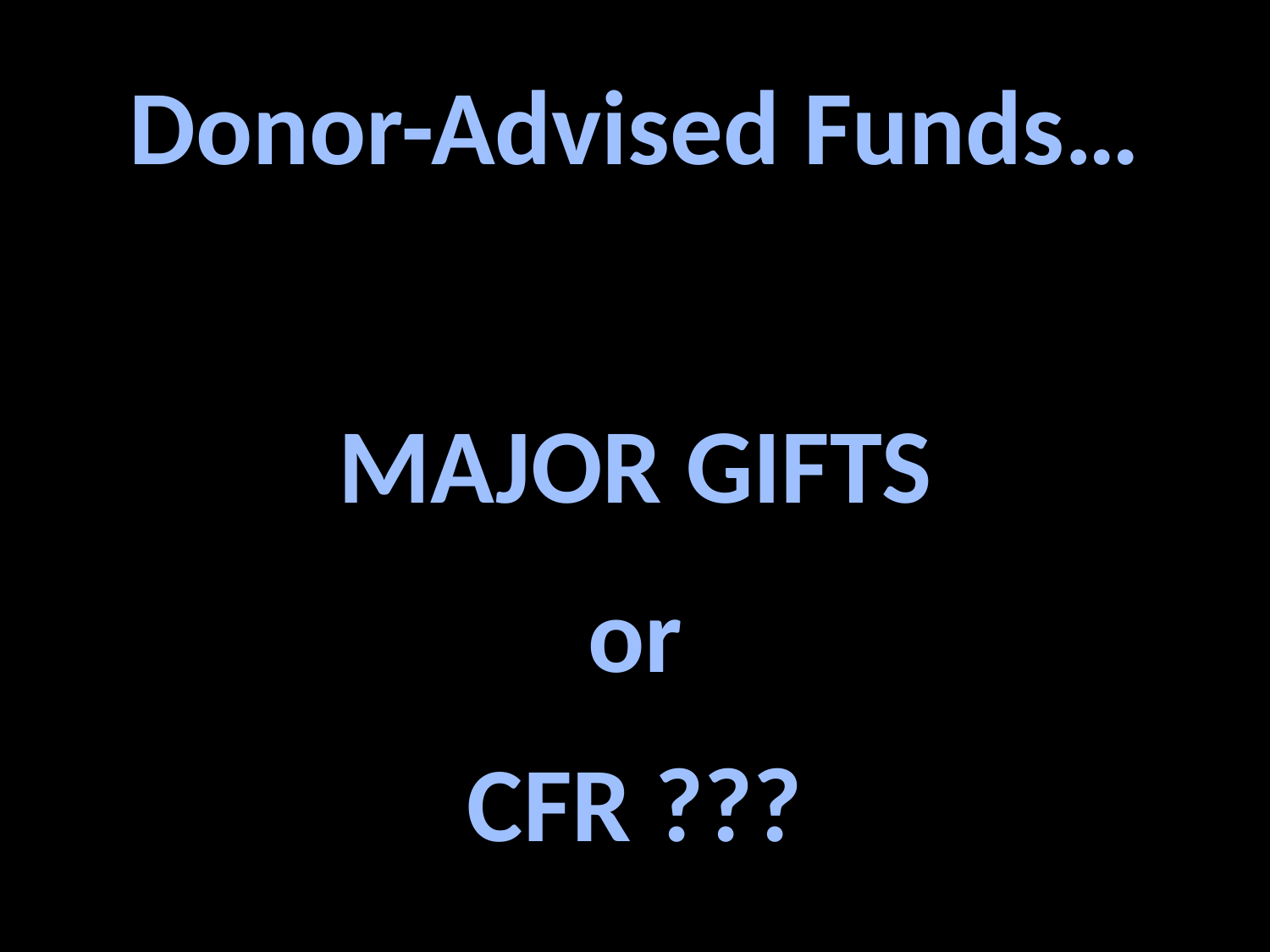

Donor-Advised Funds…

MAJOR GIFTS
or
CFR ???